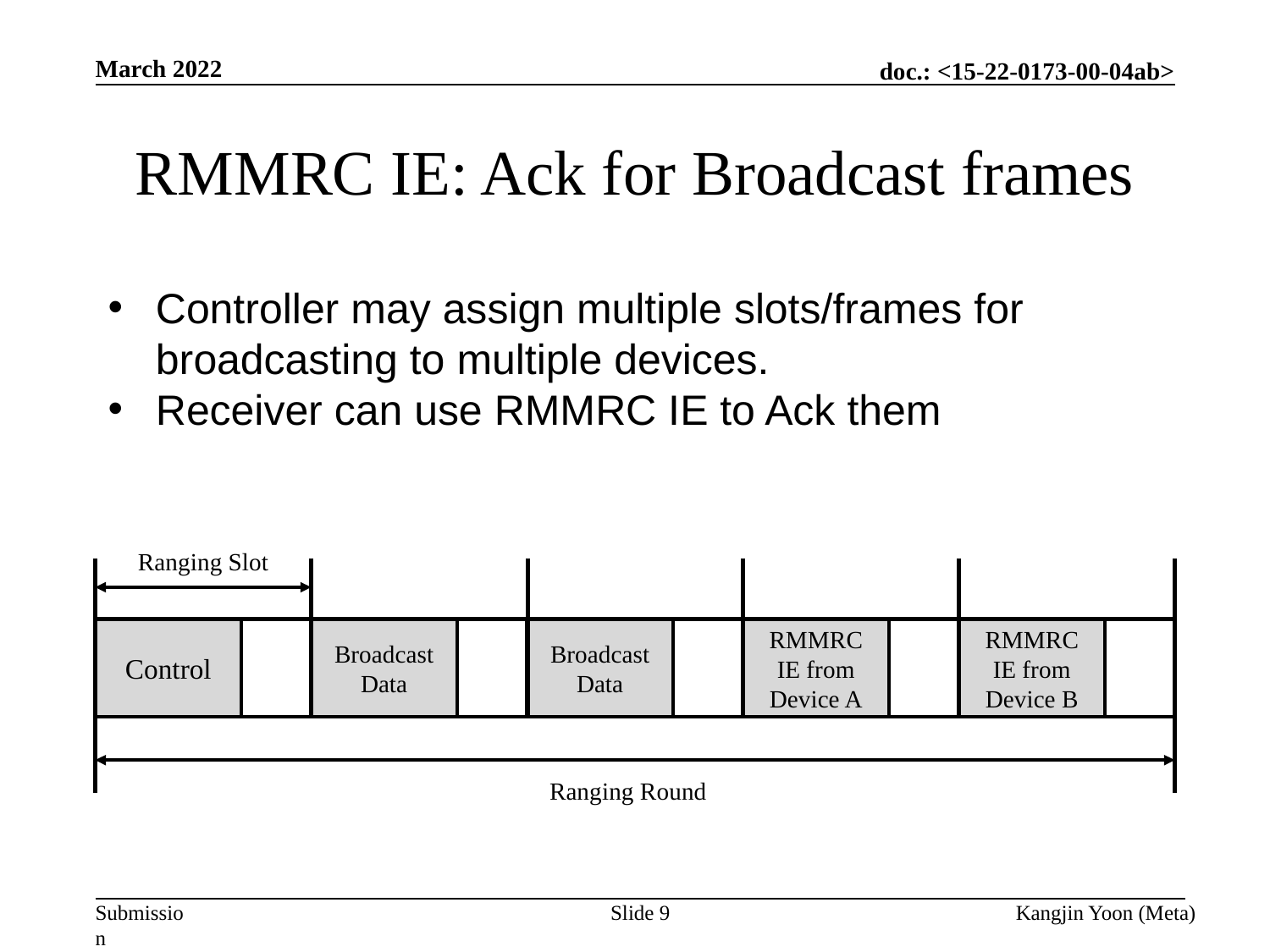

March 2022
# RMMRC IE: Ack for Broadcast frames
Controller may assign multiple slots/frames for broadcasting to multiple devices.
Receiver can use RMMRC IE to Ack them
Ranging Slot

Control
Broadcast Data

Broadcast Data
RMMRC IE from Device A

RMMRC IE from Device B
Ranging Round
Slide 9
Kangjin Yoon (Meta)